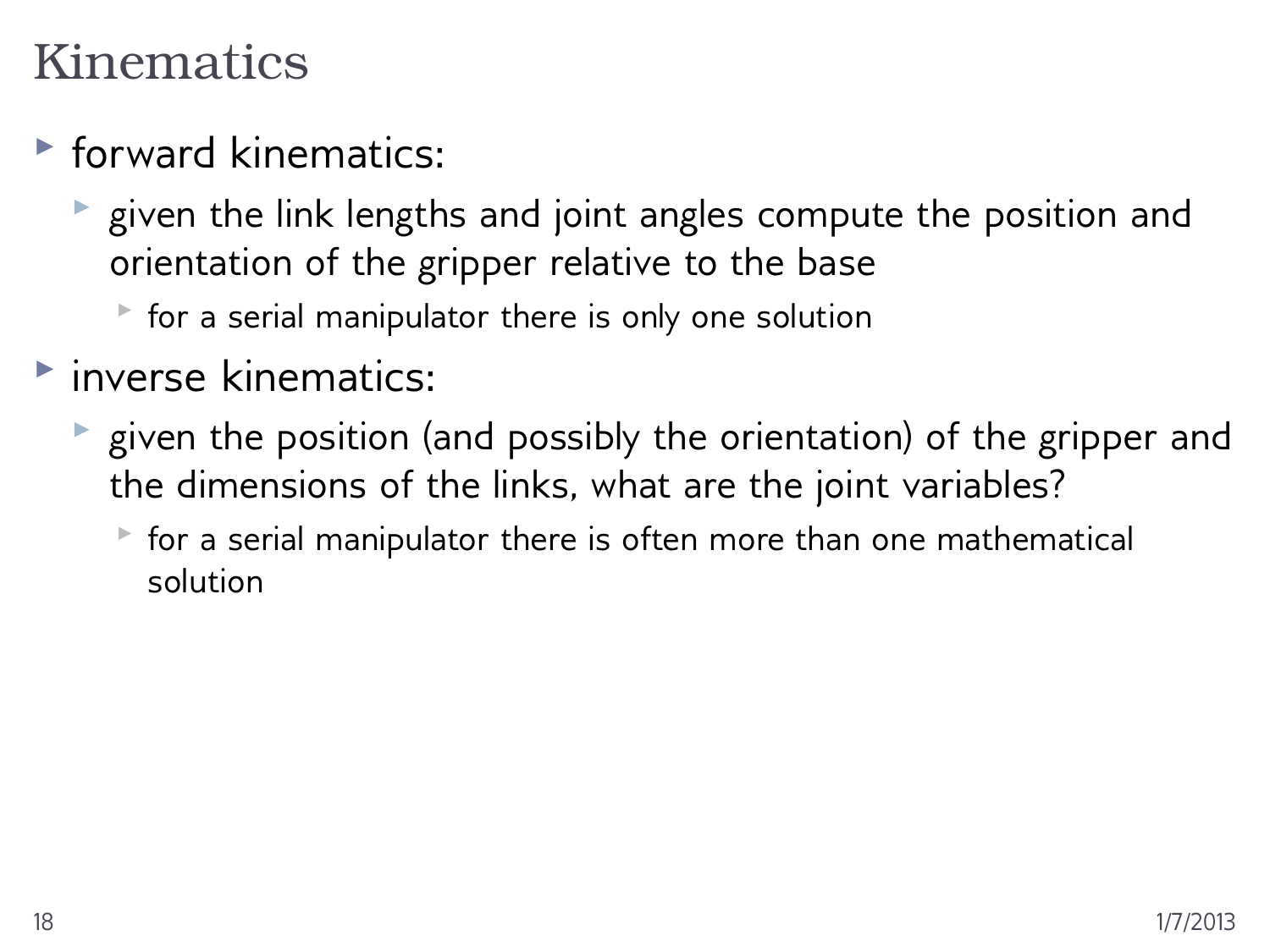

# Kinematics
forward kinematics:
given the link lengths and joint angles compute the position and orientation of the gripper relative to the base
for a serial manipulator there is only one solution
inverse kinematics:
given the position (and possibly the orientation) of the gripper and the dimensions of the links, what are the joint variables?
for a serial manipulator there is often more than one mathematical solution

18
1/7/2013